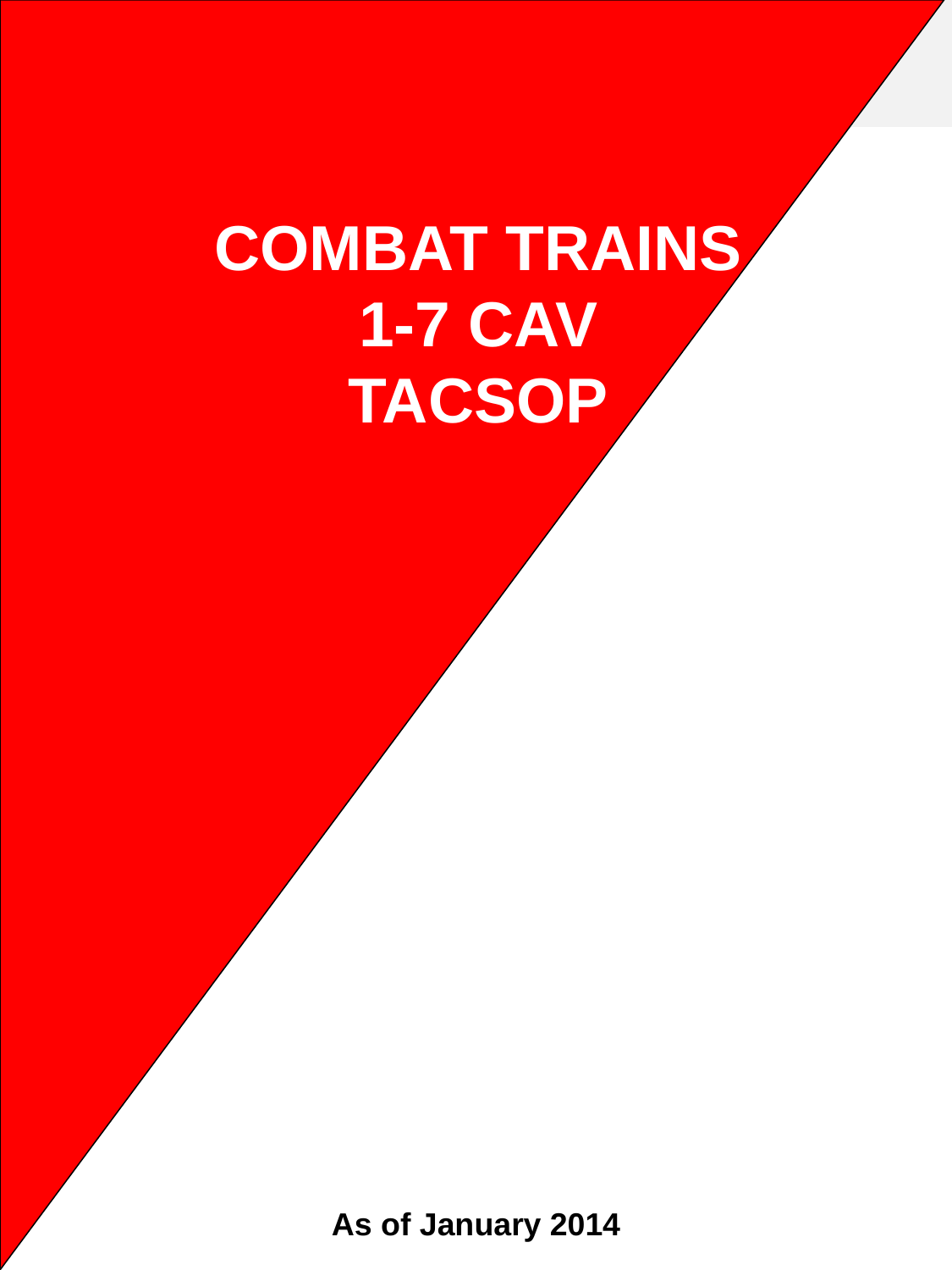

COMBAT TRAINS
1-7 CAV
TACSOP
As of January 2014